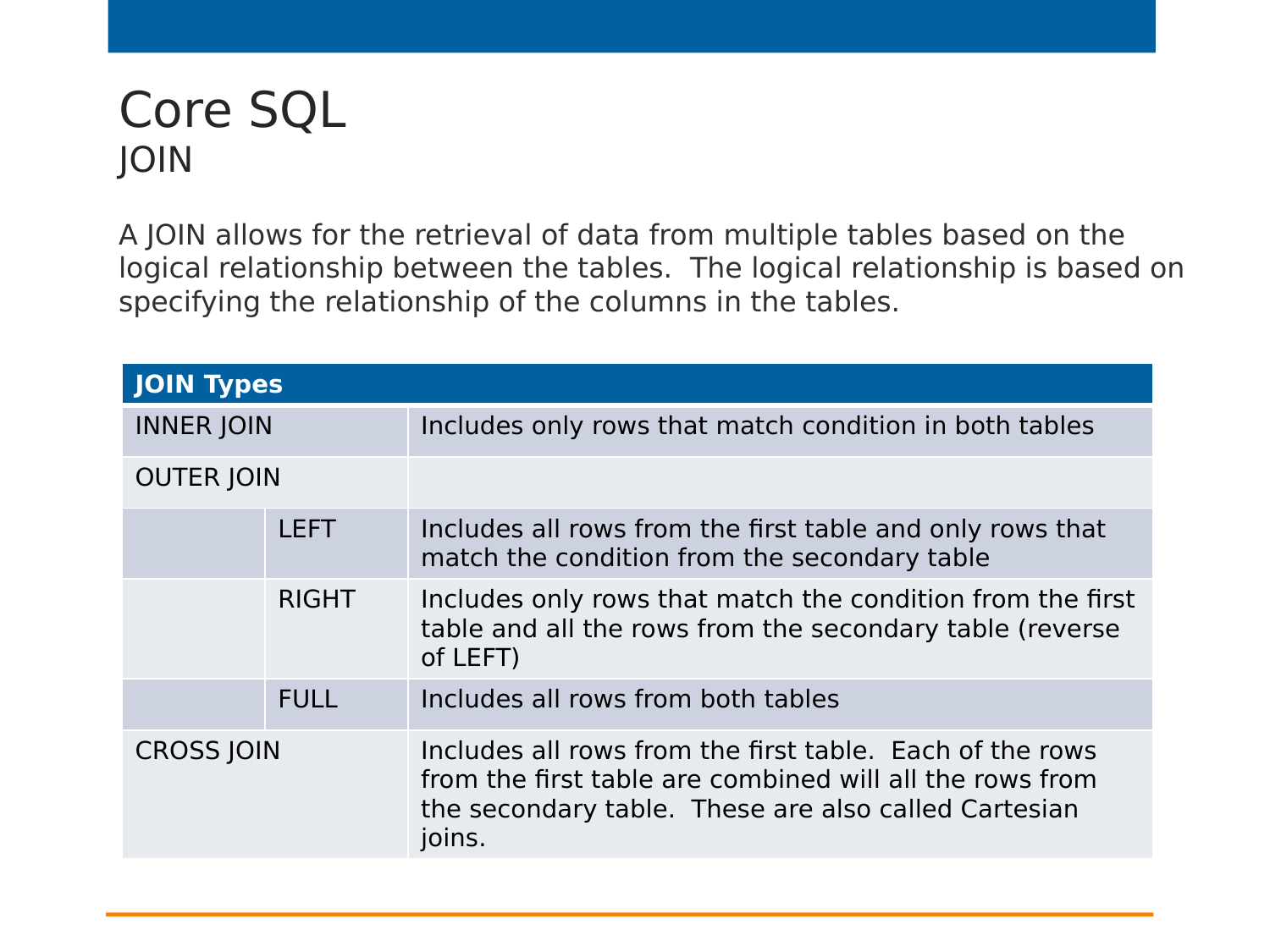

# Core SQL JOIN
A JOIN allows for the retrieval of data from multiple tables based on the logical relationship between the tables.  The logical relationship is based on specifying the relationship of the columns in the tables.

| JOIN Types |  |  |
| --- | --- | --- |
| INNER JOIN |  | Includes only rows that match condition in both tables |
| OUTER JOIN |  |  |
|  | LEFT | Includes all rows from the first table and only rows that match the condition from the secondary table |
|  | RIGHT | Includes only rows that match the condition from the first table and all the rows from the secondary table (reverse of LEFT) |
|  | FULL | Includes all rows from both tables |
| CROSS JOIN |  | Includes all rows from the first table. Each of the rows from the first table are combined will all the rows from the secondary table. These are also called Cartesian joins. |